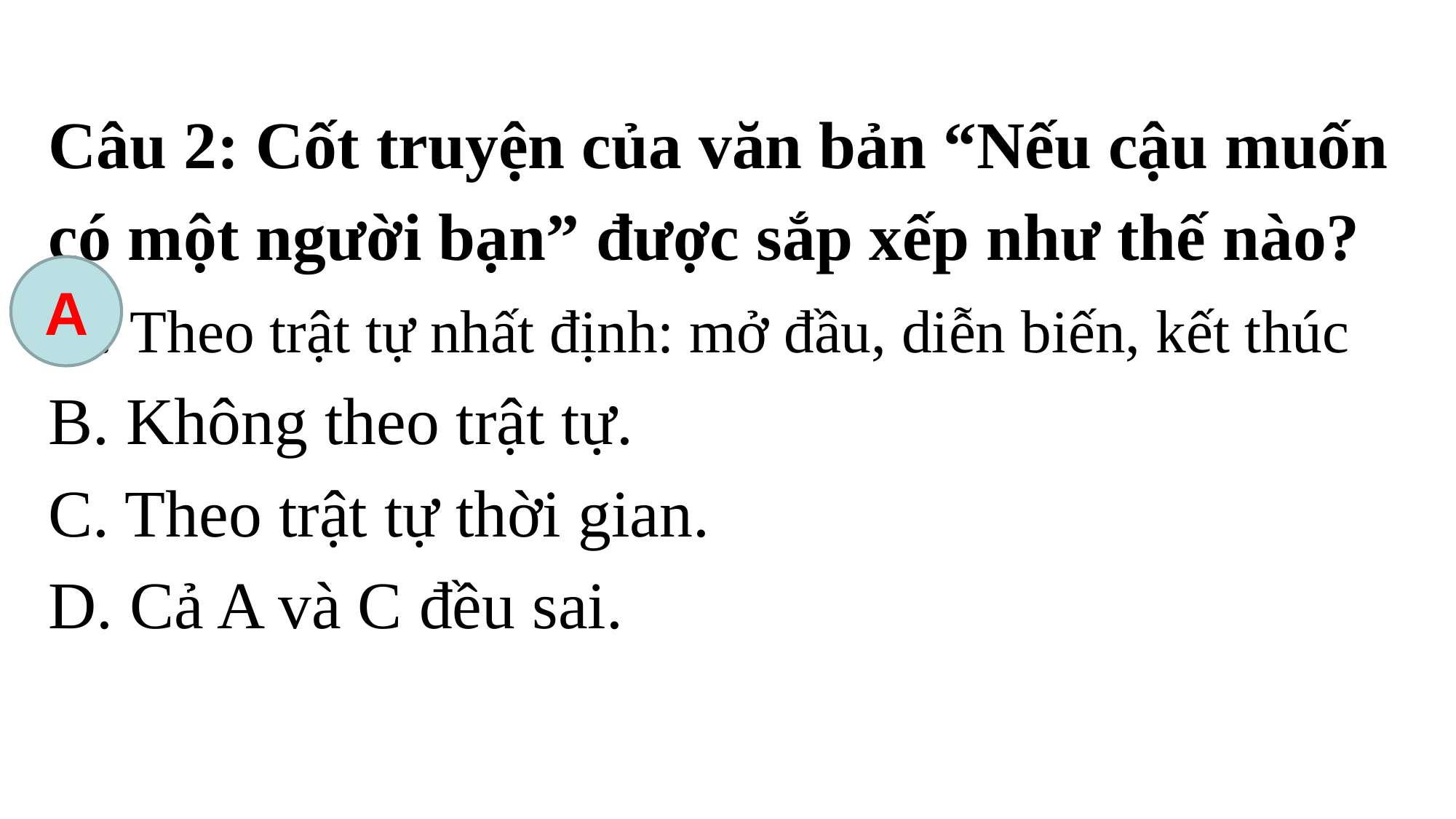

A
Câu 2: Cốt truyện của văn bản “Nếu cậu muốn có một người bạn” được sắp xếp như thế nào?
A. Theo trật tự nhất định: mở đầu, diễn biến, kết thúc
B. Không theo trật tự.
C. Theo trật tự thời gian.
D. Cả A và C đều sai.